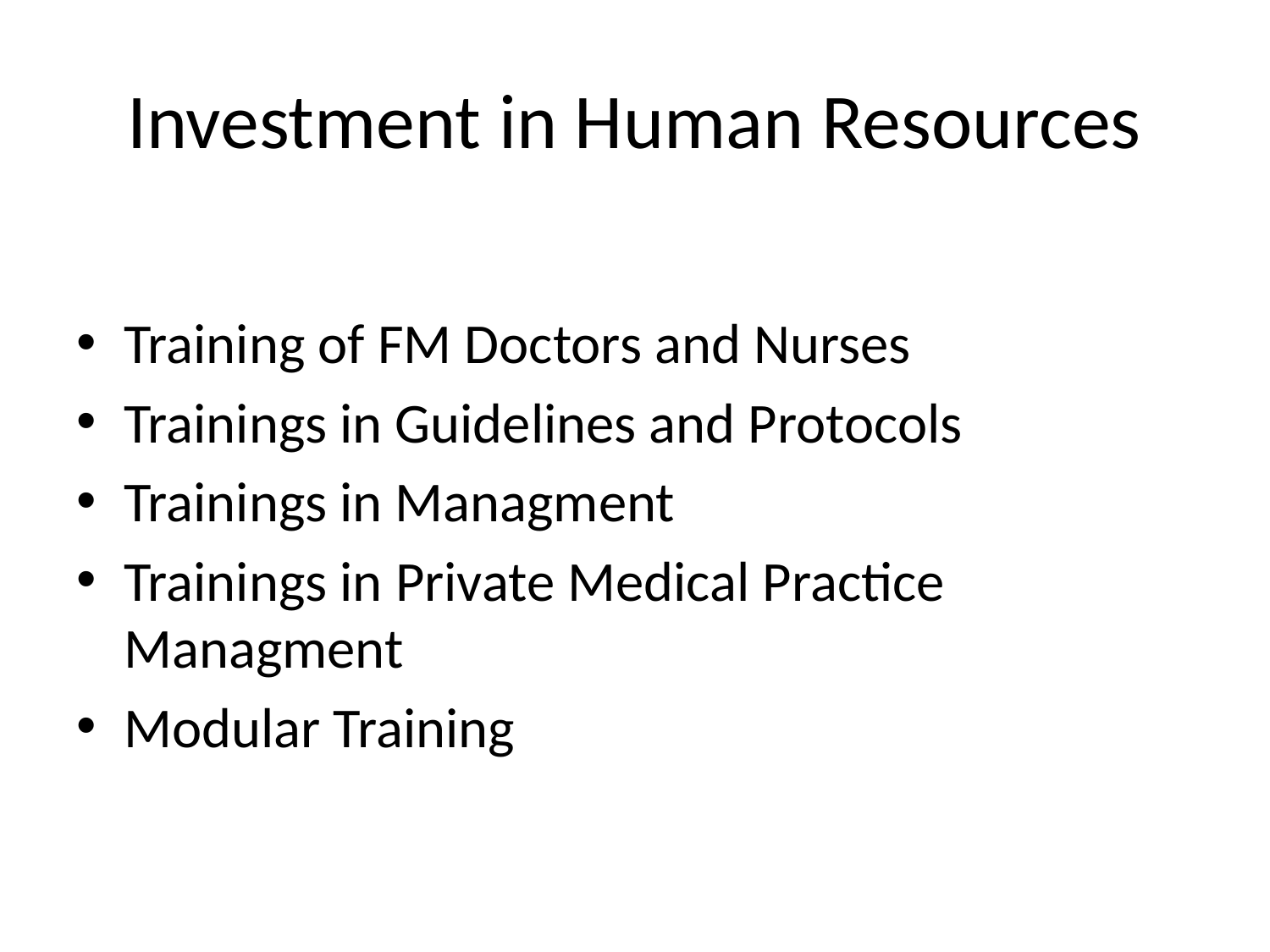

# Investment in Human Resources

Training of FM Doctors and Nurses
Trainings in Guidelines and Protocols
Trainings in Managment
Trainings in Private Medical Practice Managment
Modular Training